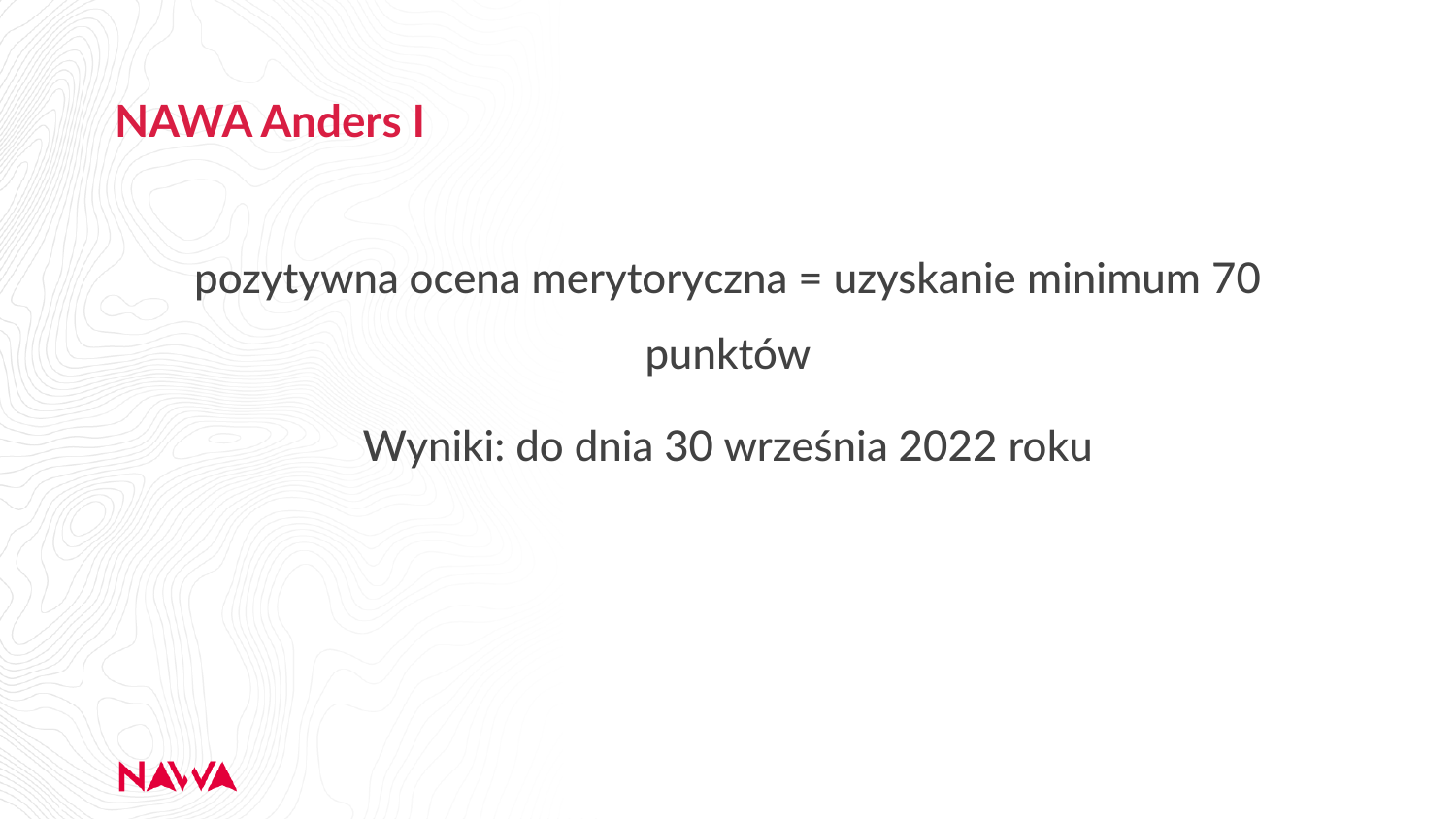

# NAWA Anders I
pozytywna ocena merytoryczna = uzyskanie minimum 70 punktów
Wyniki: do dnia 30 września 2022 roku